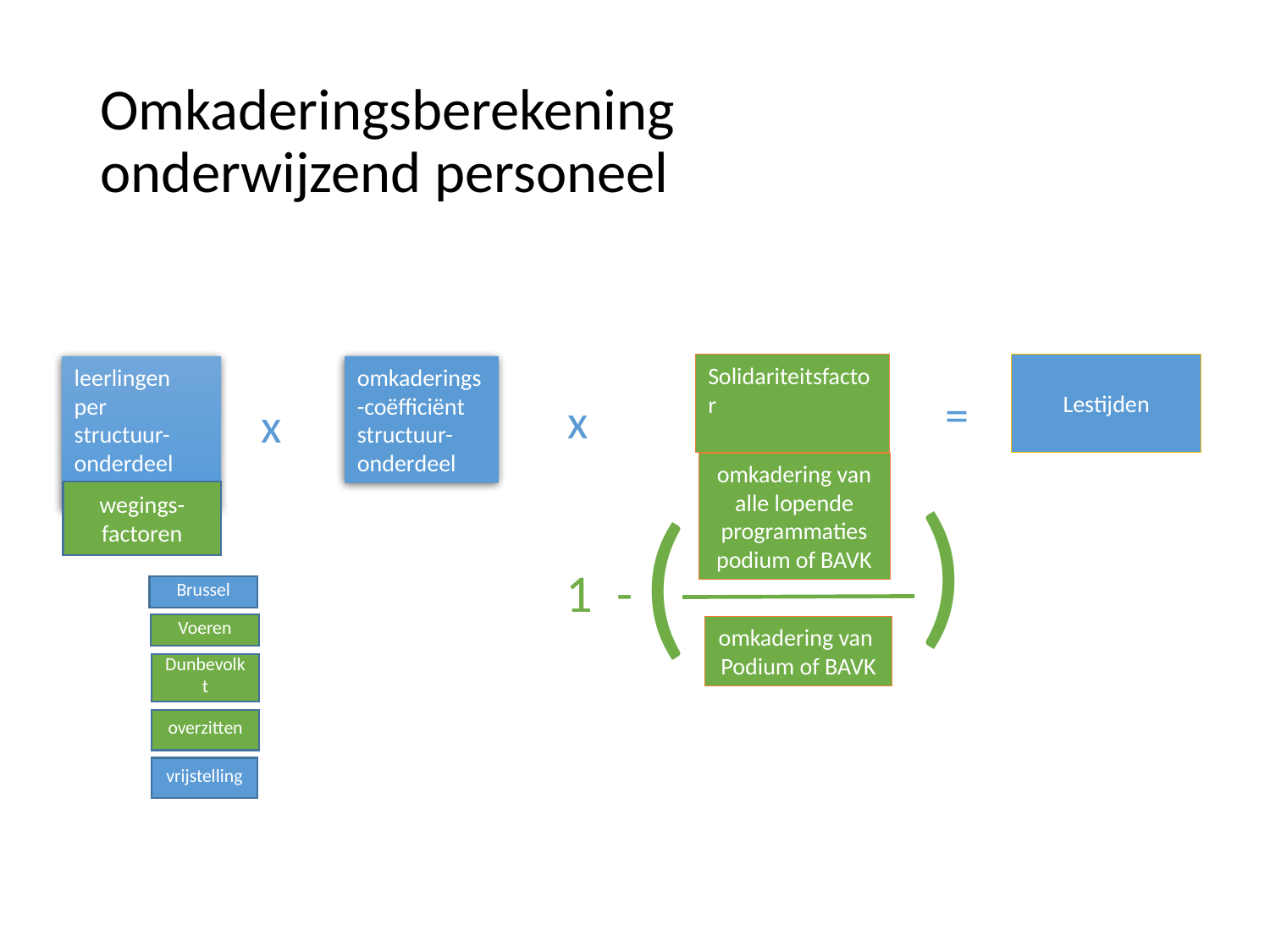

# Omkaderingsberekening onderwijzend personeel

Lestijden

Solidariteitsfactor

omkaderings-coëfficiënt
structuur-onderdeel
leerlingen per
structuur-onderdeel

=
x
x
omkadering van alle lopende programmaties podium of BAVK
(
(
1  -
omkadering van
Podium of BAVK
wegings-factoren

Brussel

Voeren

Dunbevolkt

overzitten

vrijstelling